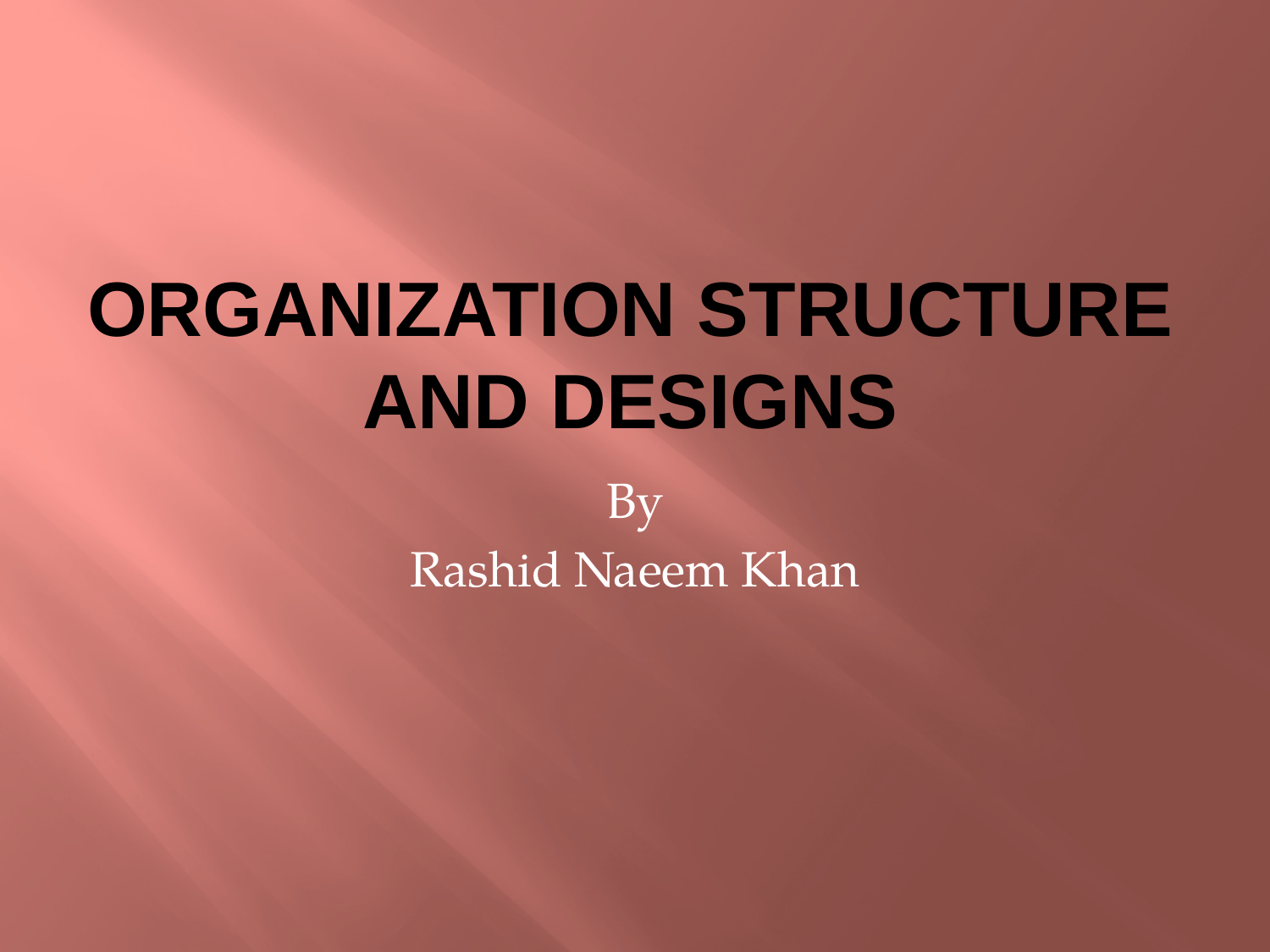

# Organization Structure and designs
By
Rashid Naeem Khan